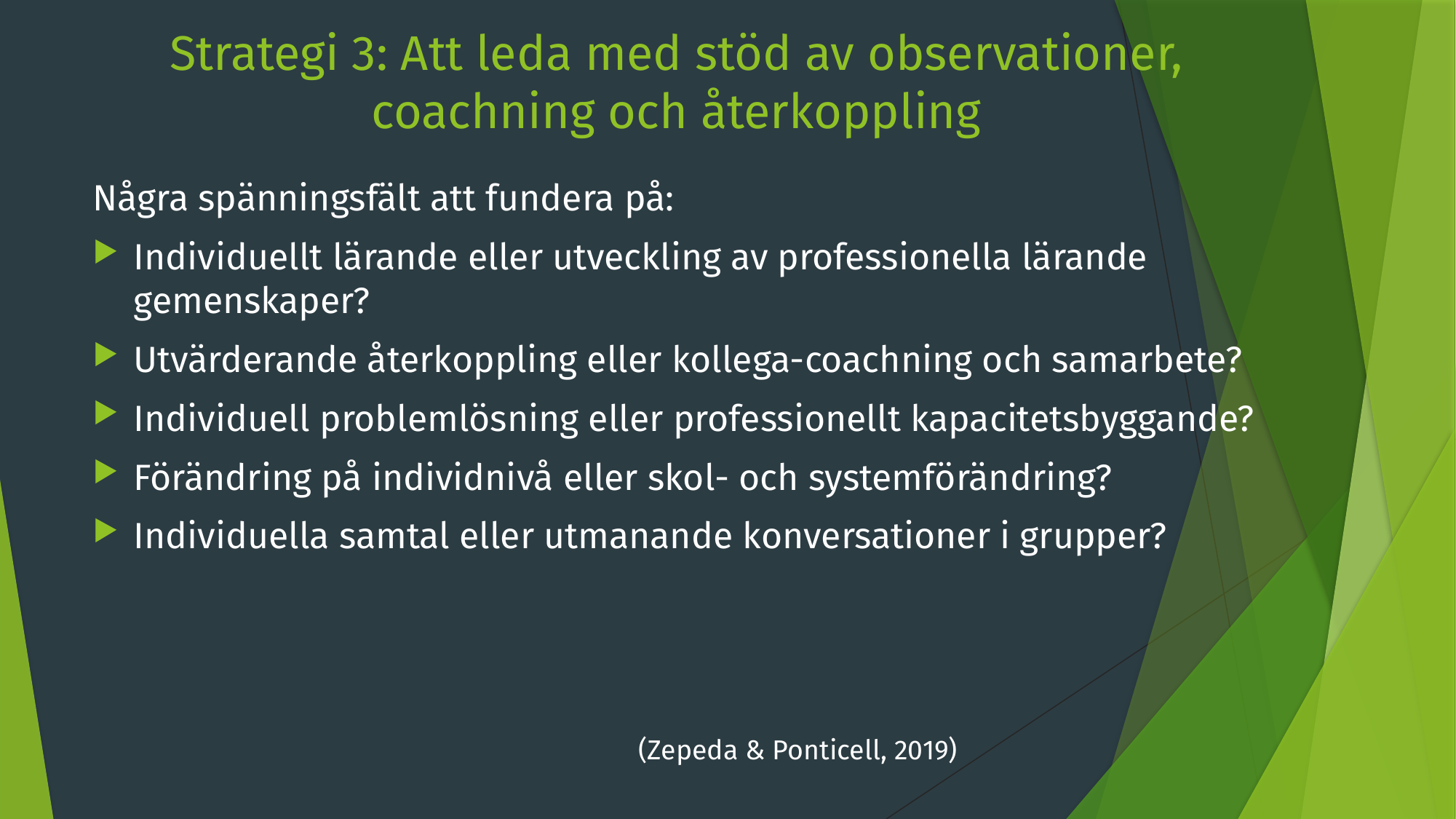

# Strategi 3: Att leda med stöd av observationer, coachning och återkoppling
Några spänningsfält att fundera på:
Individuellt lärande eller utveckling av professionella lärande gemenskaper?
Utvärderande återkoppling eller kollega-coachning och samarbete?
Individuell problemlösning eller professionellt kapacitetsbyggande?
Förändring på individnivå eller skol- och systemförändring?
Individuella samtal eller utmanande konversationer i grupper?

															(Zepeda & Ponticell, 2019)